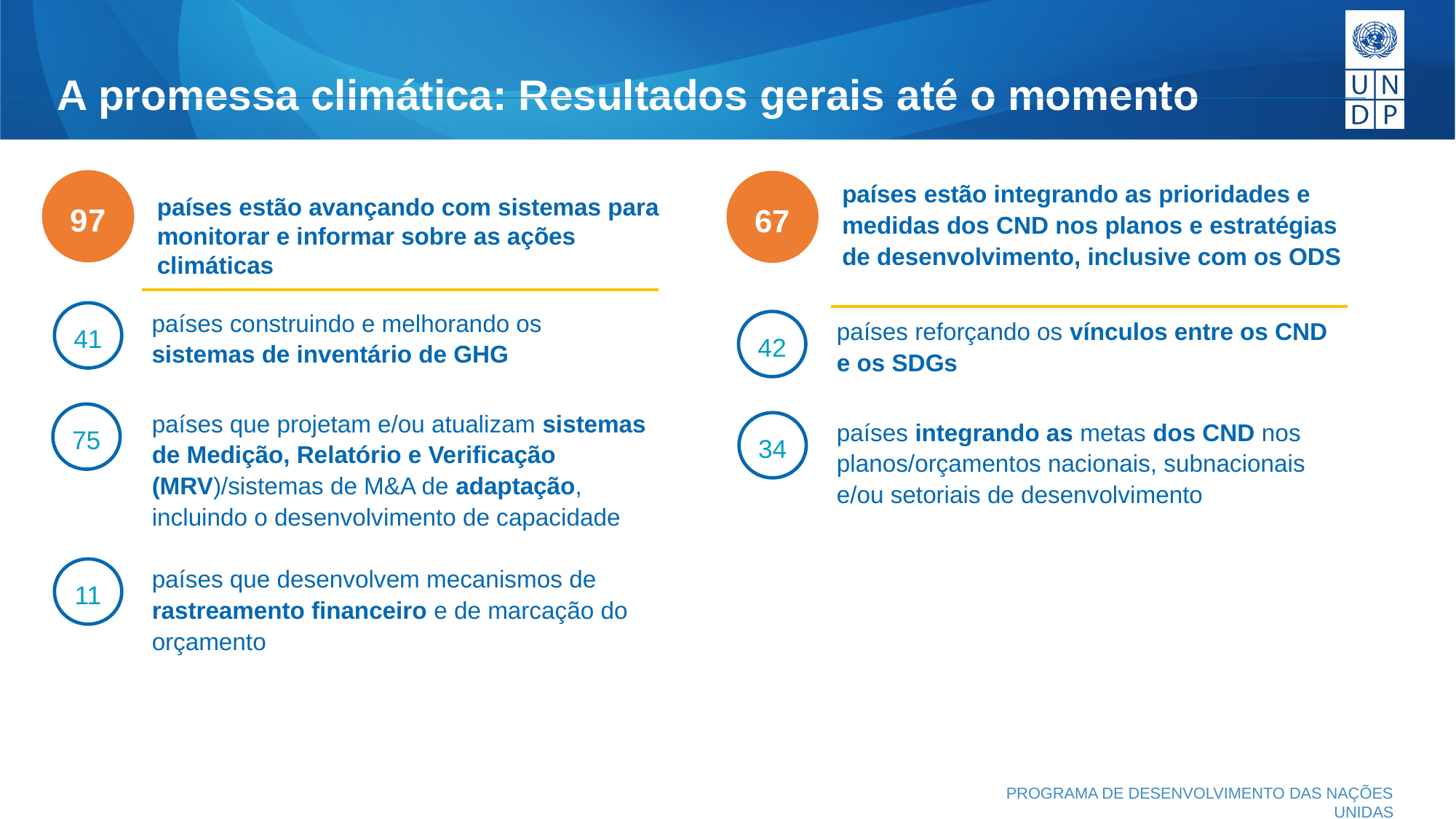

# A promessa climática: Resultados gerais até o momento
97
67
países estão integrando as prioridades e medidas dos CND nos planos e estratégias de desenvolvimento, inclusive com os ODS
países estão avançando com sistemas para monitorar e informar sobre as ações climáticas
41
países construindo e melhorando os sistemas de inventário de GHG
42
países reforçando os vínculos entre os CND e os SDGs
países que projetam e/ou atualizam sistemas de Medição, Relatório e Verificação (MRV)/sistemas de M&A de adaptação, incluindo o desenvolvimento de capacidade
75
países integrando as metas dos CND nos planos/orçamentos nacionais, subnacionais e/ou setoriais de desenvolvimento
34
11
países que desenvolvem mecanismos de rastreamento financeiro e de marcação do orçamento